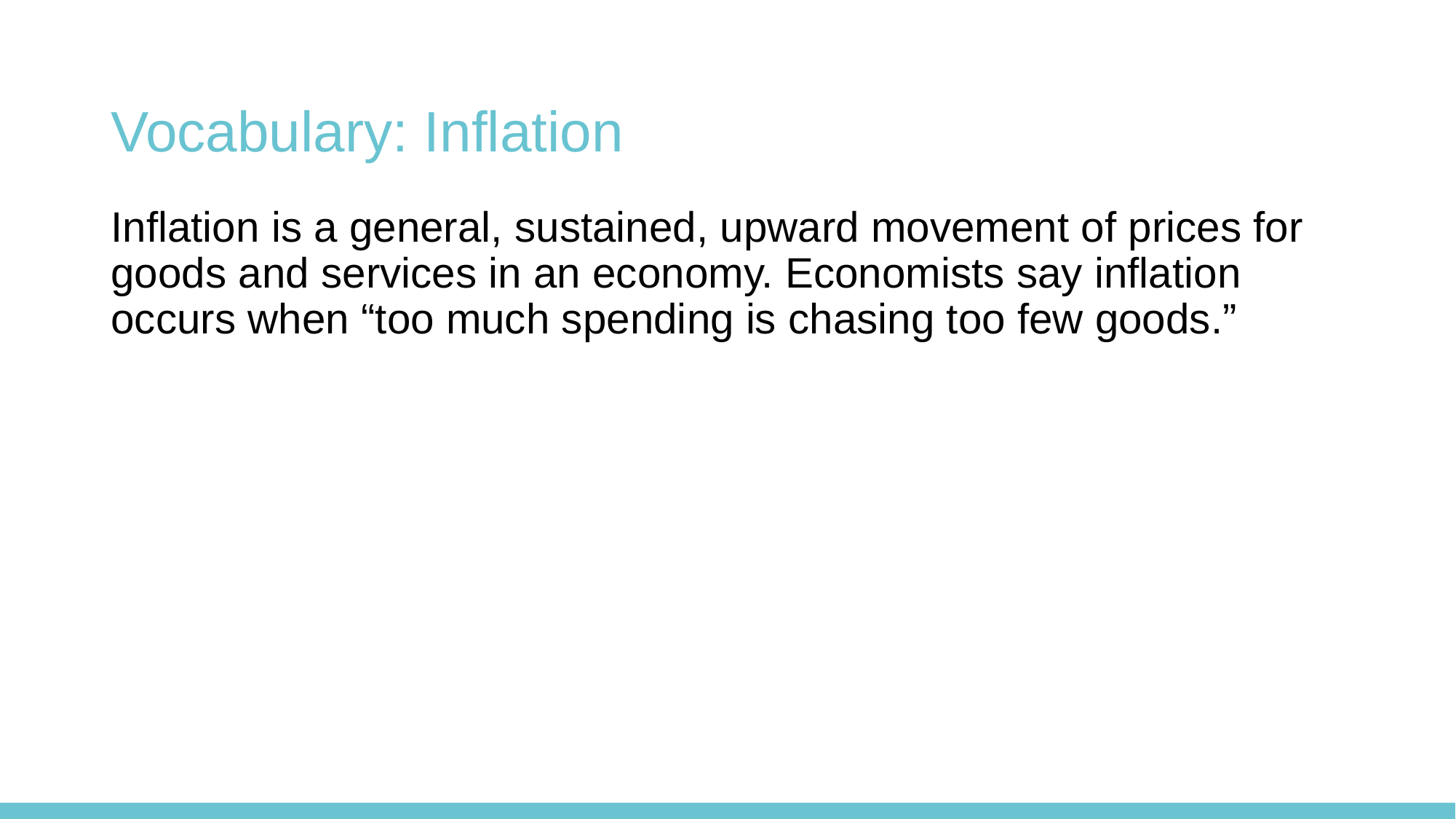

# Vocabulary: Inflation
Inflation is a general, sustained, upward movement of prices for goods and services in an economy. Economists say inflation occurs when “too much spending is chasing too few goods.”